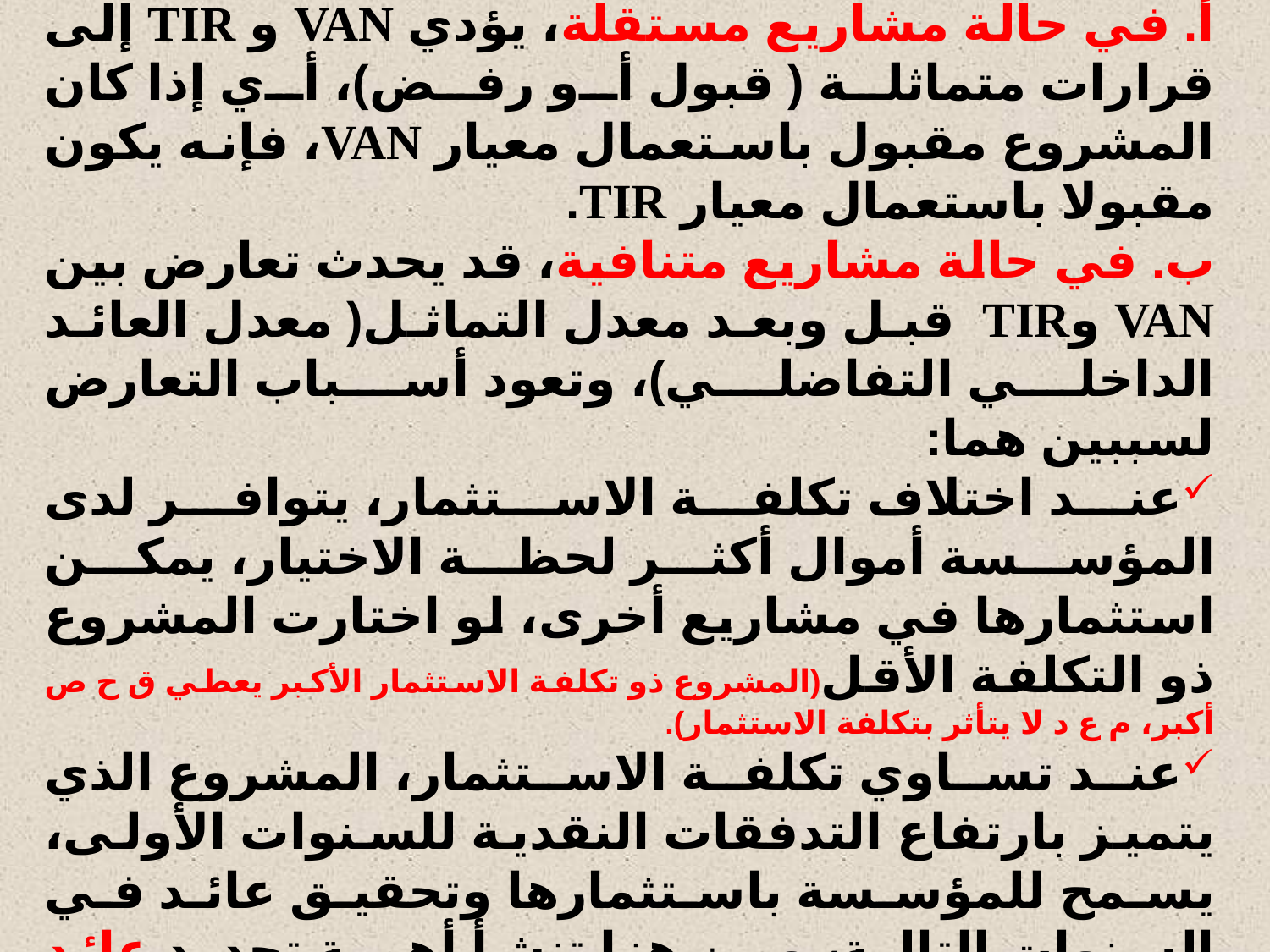

6. أسباب تعارض معياري VAN وTIR :
أ. في حالة مشاريع مستقلة، يؤدي VAN و TIR إلى قرارات متماثلة ( قبول أو رفض)، أي إذا كان المشروع مقبول باستعمال معيار VAN، فإنه يكون مقبولا باستعمال معيار TIR.
ب. في حالة مشاريع متنافية، قد يحدث تعارض بين VAN وTIR  قبل وبعد معدل التماثل( معدل العائد الداخلي التفاضلي)، وتعود أسباب التعارض لسببين هما:
عند اختلاف تكلفة الاستثمار، يتوافر لدى المؤسسة أموال أكثر لحظة الاختيار، يمكن استثمارها في مشاريع أخرى، لو اختارت المشروع ذو التكلفة الأقل(المشروع ذو تكلفة الاستثمار الأكبر يعطي ق ح ص أكبر، م ع د لا يتأثر بتكلفة الاستثمار).
عند تساوي تكلفة الاستثمار، المشروع الذي يتميز بارتفاع التدفقات النقدية للسنوات الأولى، يسمح للمؤسسة باستثمارها وتحقيق عائد في السنوات التالية، ومن هنا تنشأ أهمية تحديد عائد إعادة استثمار التدفقات المبكرة.